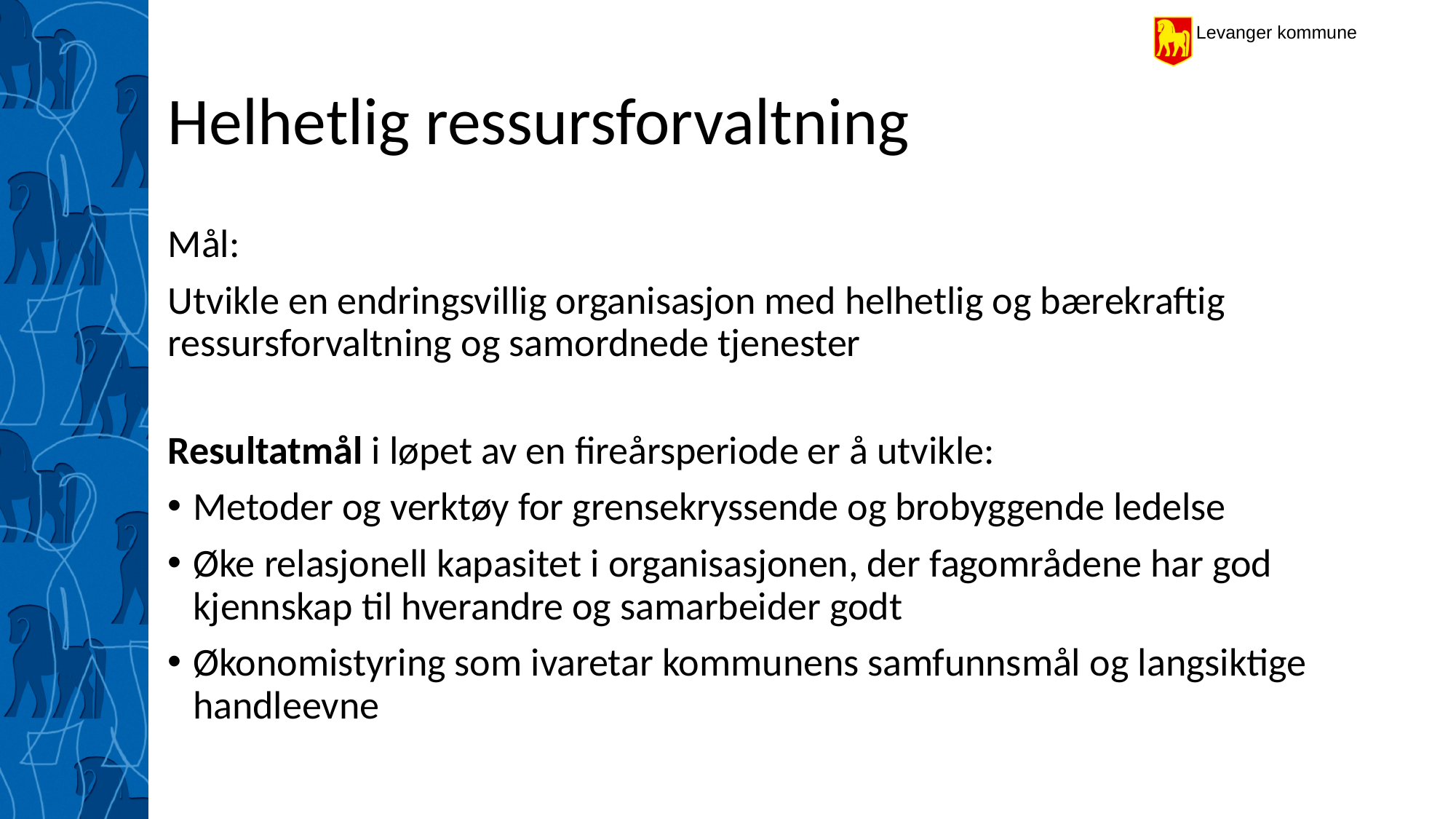

# Helhetlig ressursforvaltning
Mål:
Utvikle en endringsvillig organisasjon med helhetlig og bærekraftig ressursforvaltning og samordnede tjenester

Resultatmål i løpet av en fireårsperiode er å utvikle:
Metoder og verktøy for grensekryssende og brobyggende ledelse
Øke relasjonell kapasitet i organisasjonen, der fagområdene har god kjennskap til hverandre og samarbeider godt
Økonomistyring som ivaretar kommunens samfunnsmål og langsiktige handleevne